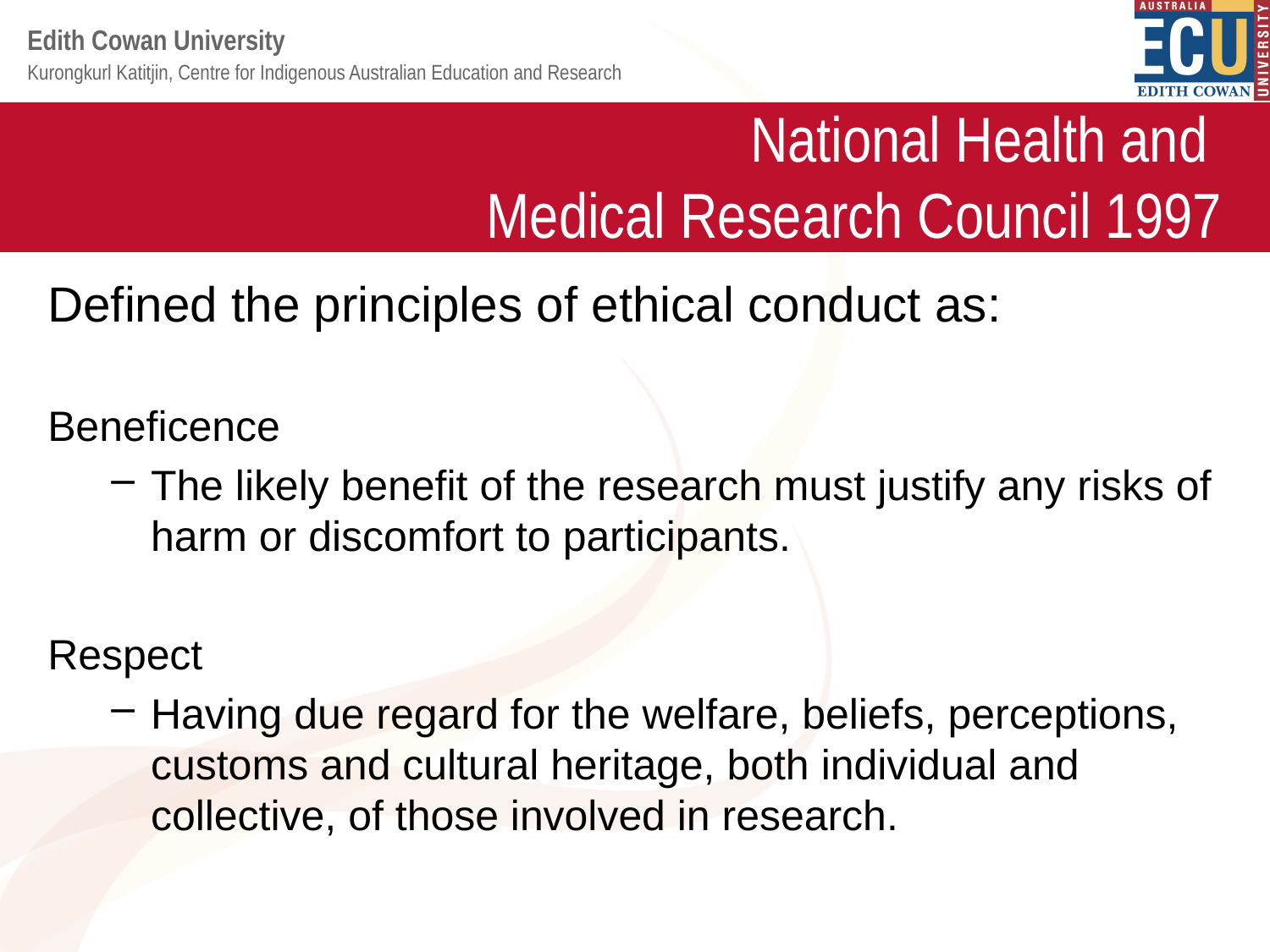

# National Health and Medical Research Council 1997
Defined the principles of ethical conduct as:

Beneficence
The likely benefit of the research must justify any risks of harm or discomfort to participants.

Respect
Having due regard for the welfare, beliefs, perceptions, customs and cultural heritage, both individual and collective, of those involved in research.